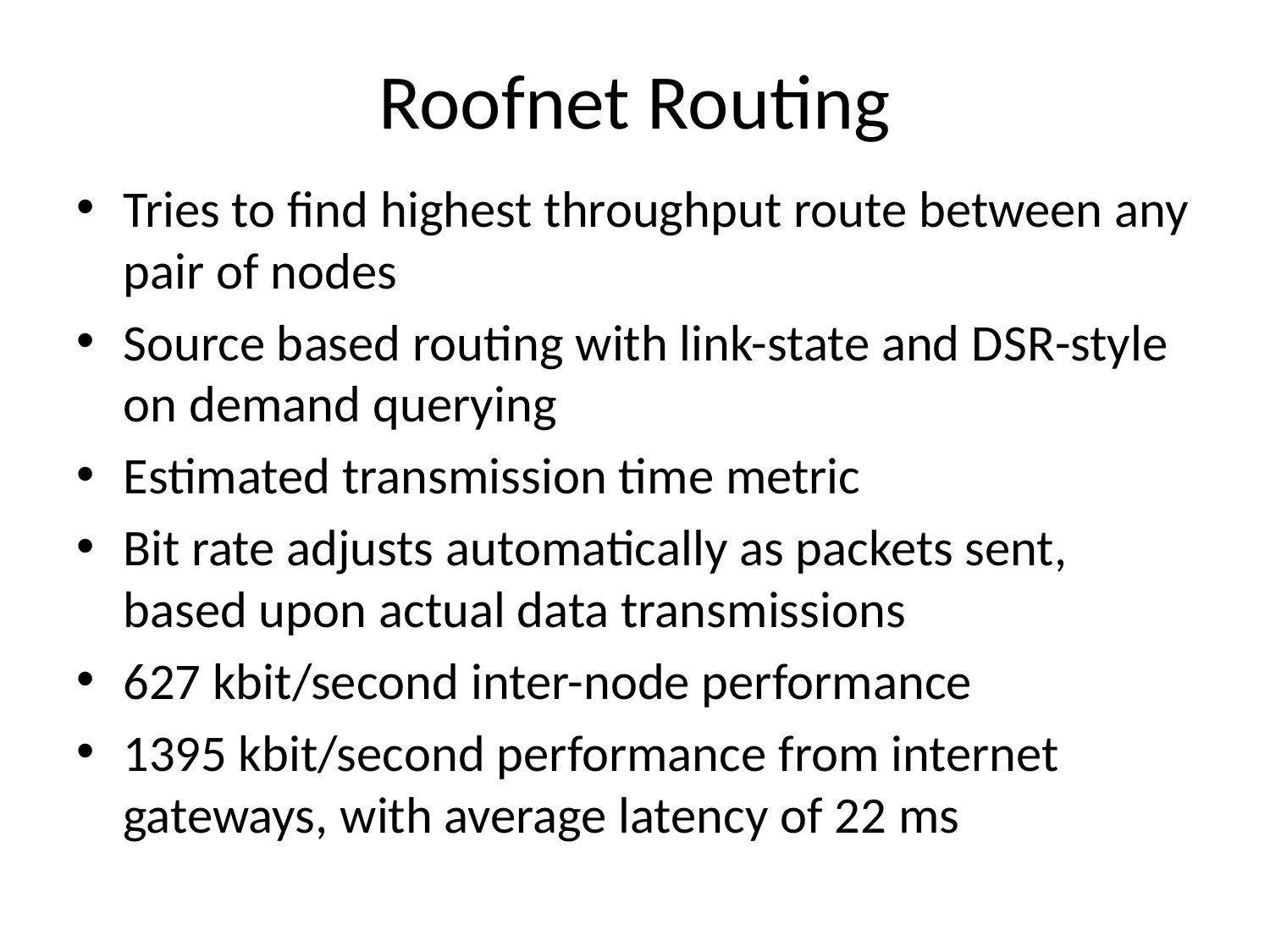

# Roofnet Routing
Tries to find highest throughput route between any pair of nodes
Source based routing with link-state and DSR-style on demand querying
Estimated transmission time metric
Bit rate adjusts automatically as packets sent, based upon actual data transmissions
627 kbit/second inter-node performance
1395 kbit/second performance from internet gateways, with average latency of 22 ms